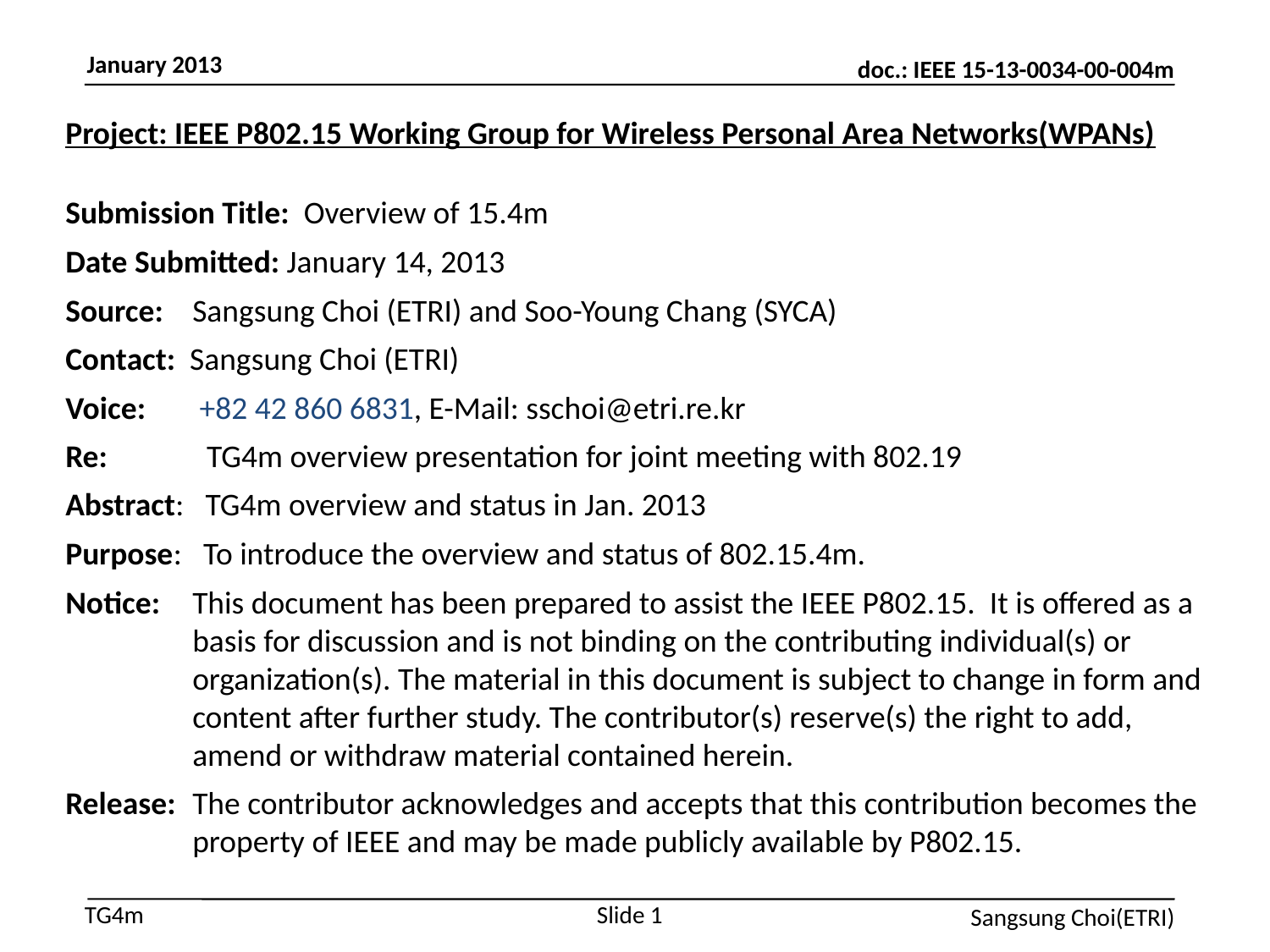

Project: IEEE P802.15 Working Group for Wireless Personal Area Networks(WPANs)

Submission Title:  Overview of 15.4m
Date Submitted: January 14, 2013
Source: 	Sangsung Choi (ETRI) and Soo-Young Chang (SYCA)
Contact:  Sangsung Choi (ETRI)
Voice: 	 +82 42 860 6831, E-Mail: sschoi@etri.re.kr
Re: 	  TG4m overview presentation for joint meeting with 802.19
Abstract:   TG4m overview and status in Jan. 2013
Purpose:   To introduce the overview and status of 802.15.4m.
Notice:	This document has been prepared to assist the IEEE P802.15.  It is offered as a basis for discussion and is not binding on the contributing individual(s) or organization(s). The material in this document is subject to change in form and content after further study. The contributor(s) reserve(s) the right to add, amend or withdraw material contained herein.
Release:	The contributor acknowledges and accepts that this contribution becomes the property of IEEE and may be made publicly available by P802.15.